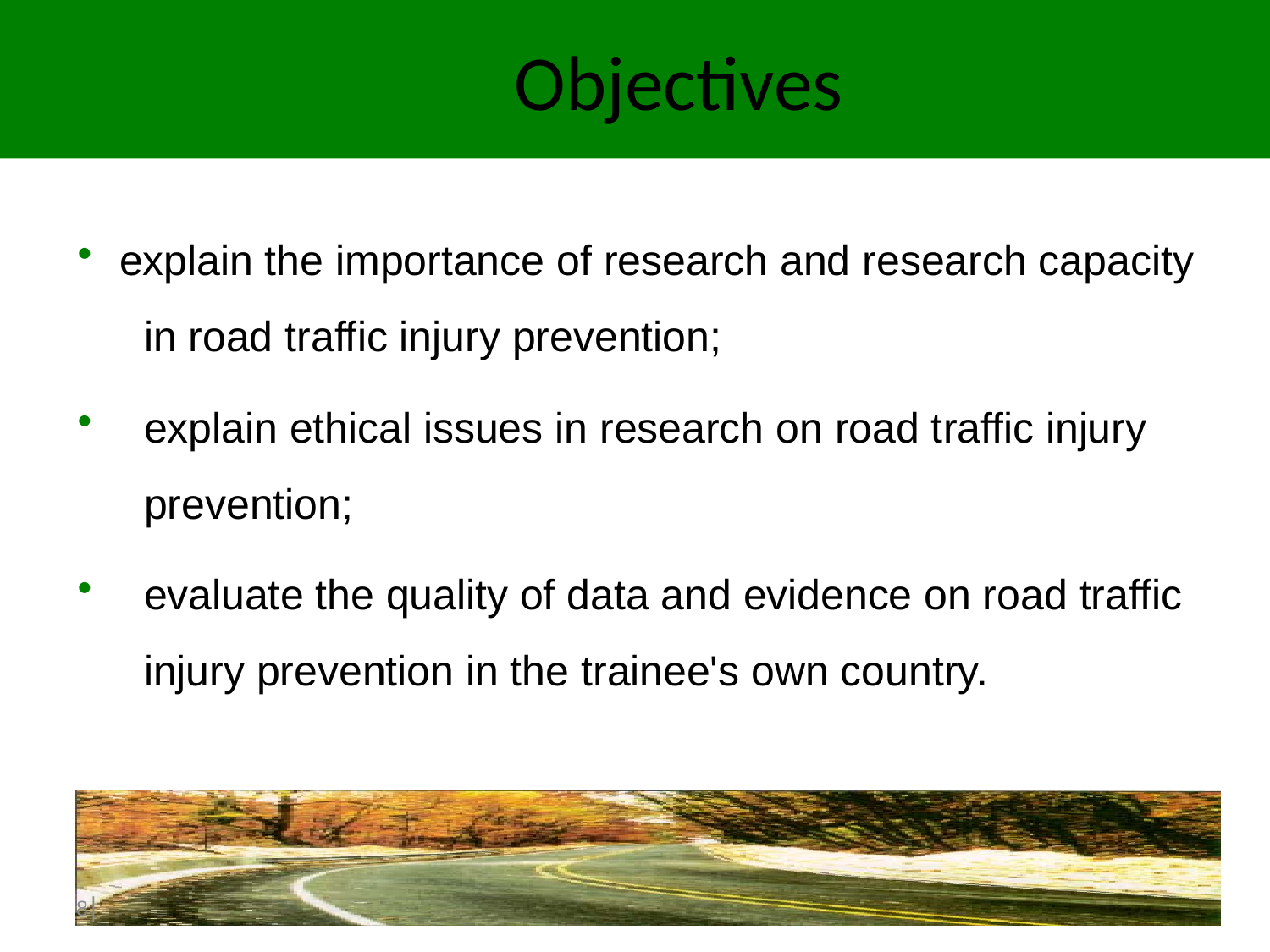

Objectives
 explain the importance of research and research capacity 	in road traffic injury prevention;
	explain ethical issues in research on road traffic injury 	prevention;
 	evaluate the quality of data and evidence on road traffic 	injury prevention in the trainee's own country.
8│